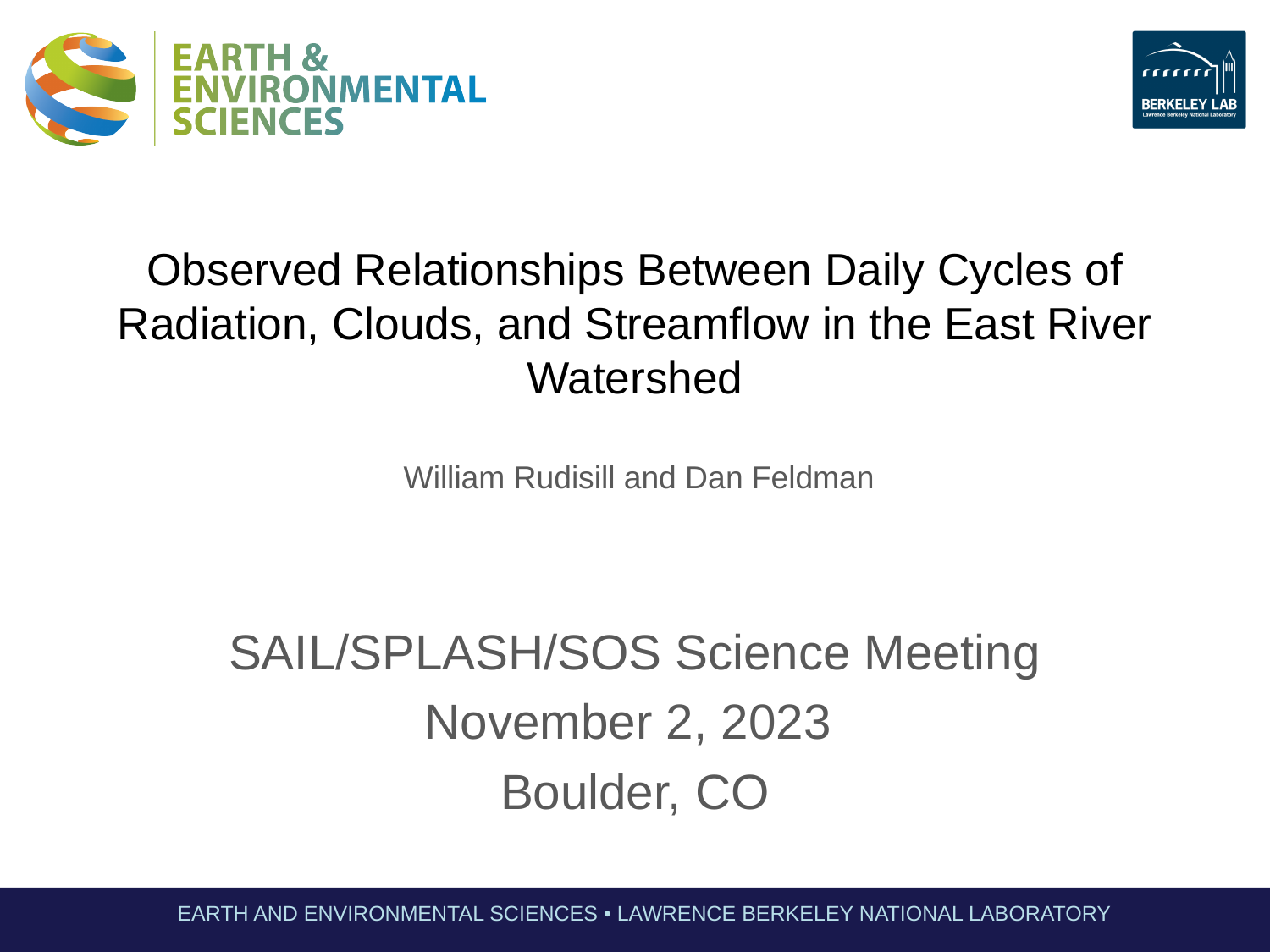

# Observed Relationships Between Daily Cycles of Radiation, Clouds, and Streamflow in the East River Watershed

 William Rudisill and Dan Feldman

SAIL/SPLASH/SOS Science Meeting
November 2, 2023
Boulder, CO